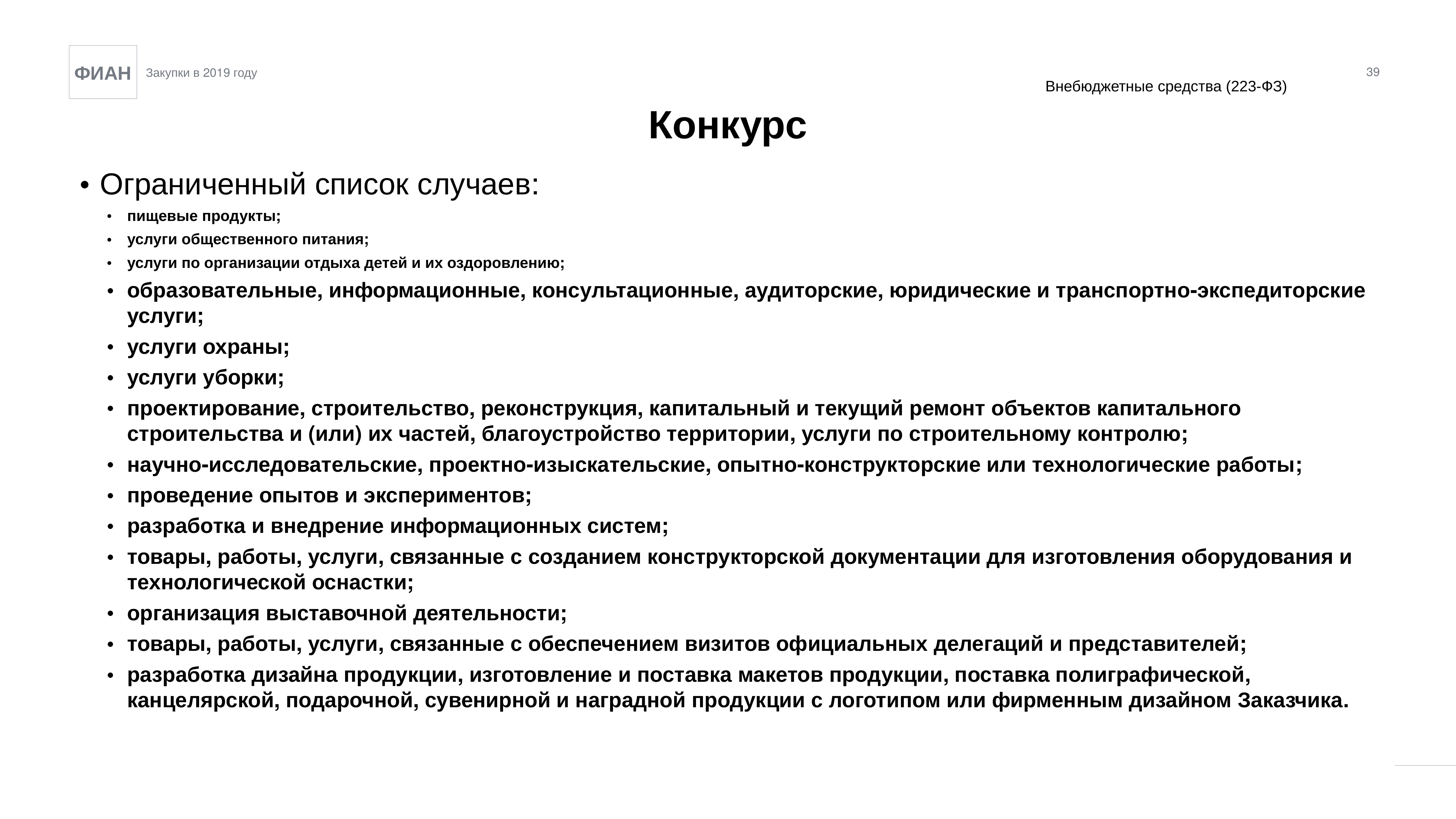

39
Внебюджетные средства (223-ФЗ)
Конкурс
Ограниченный список случаев:
пищевые продукты;
услуги общественного питания;
услуги по организации отдыха детей и их оздоровлению;
образовательные, информационные, консультационные, аудиторские, юридические и транспортно-экспедиторские услуги;
услуги охраны;
услуги уборки;
проектирование, строительство, реконструкция, капитальный и текущий ремонт объектов капитального строительства и (или) их частей, благоустройство территории, услуги по строительному контролю;
научно-исследовательские, проектно-изыскательские, опытно-конструкторские или технологические работы;
проведение опытов и экспериментов;
разработка и внедрение информационных систем;
товары, работы, услуги, связанные с созданием конструкторской документации для изготовления оборудования и технологической оснастки;
организация выставочной деятельности;
товары, работы, услуги, связанные с обеспечением визитов официальных делегаций и представителей;
разработка дизайна продукции, изготовление и поставка макетов продукции, поставка полиграфической, канцелярской, подарочной, сувенирной и наградной продукции с логотипом или фирменным дизайном Заказчика.